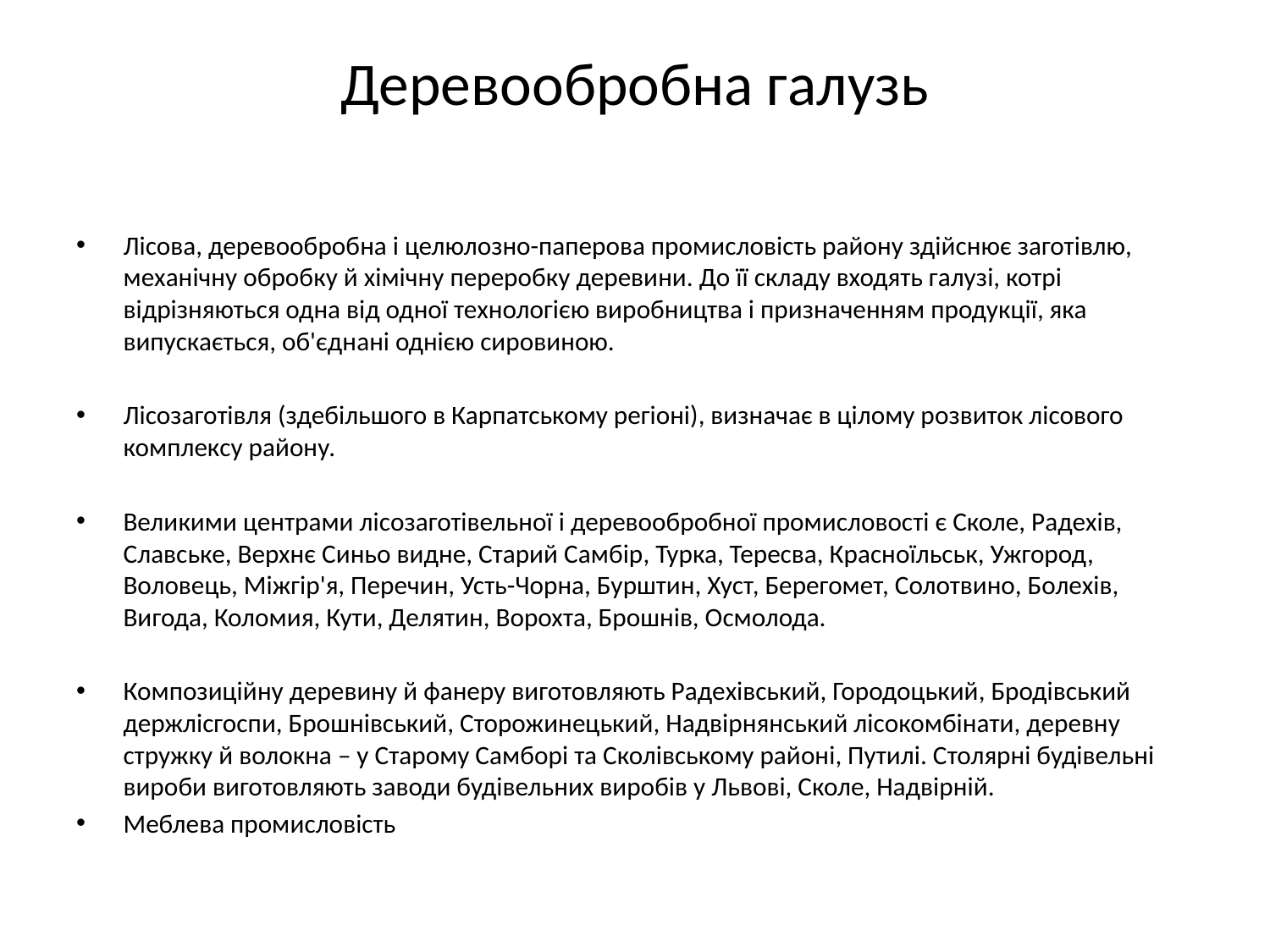

# Деревообробна галузь
Лісова, деревообробна і целюлозно-паперова промисловість району здійснює заготівлю, механічну обробку й хімічну переробку деревини. До її складу входять галузі, котрі відрізняються одна від одної технологією виробництва і призначенням продукції, яка випускається, об'єднані однією сировиною.

Лісозаготівля (здебільшого в Карпатському регіоні), визначає в цілому розвиток лісового комплексу району.

Великими центрами лісозаготівельної і деревообробної промисловості є Сколе, Радехів, Славське, Верхнє Синьо видне, Старий Самбір, Турка, Тересва, Красноїльськ, Ужгород, Воловець, Міжгір'я, Перечин, Усть-Чорна, Бурштин, Хуст, Берегомет, Солотвино, Болехів, Вигода, Коломия, Кути, Делятин, Ворохта, Брошнів, Осмолода.

Композиційну деревину й фанеру виготовляють Радехівський, Городоцький, Бродівський держлісгоспи, Брошнівський, Сторожинецький, Надвірнянський лісокомбінати, деревну стружку й волокна – у Старому Самборі та Сколівському районі, Путилі. Столярні будівельні вироби виготовляють заводи будівельних виробів у Львові, Сколе, Надвірній.
Меблева промисловість